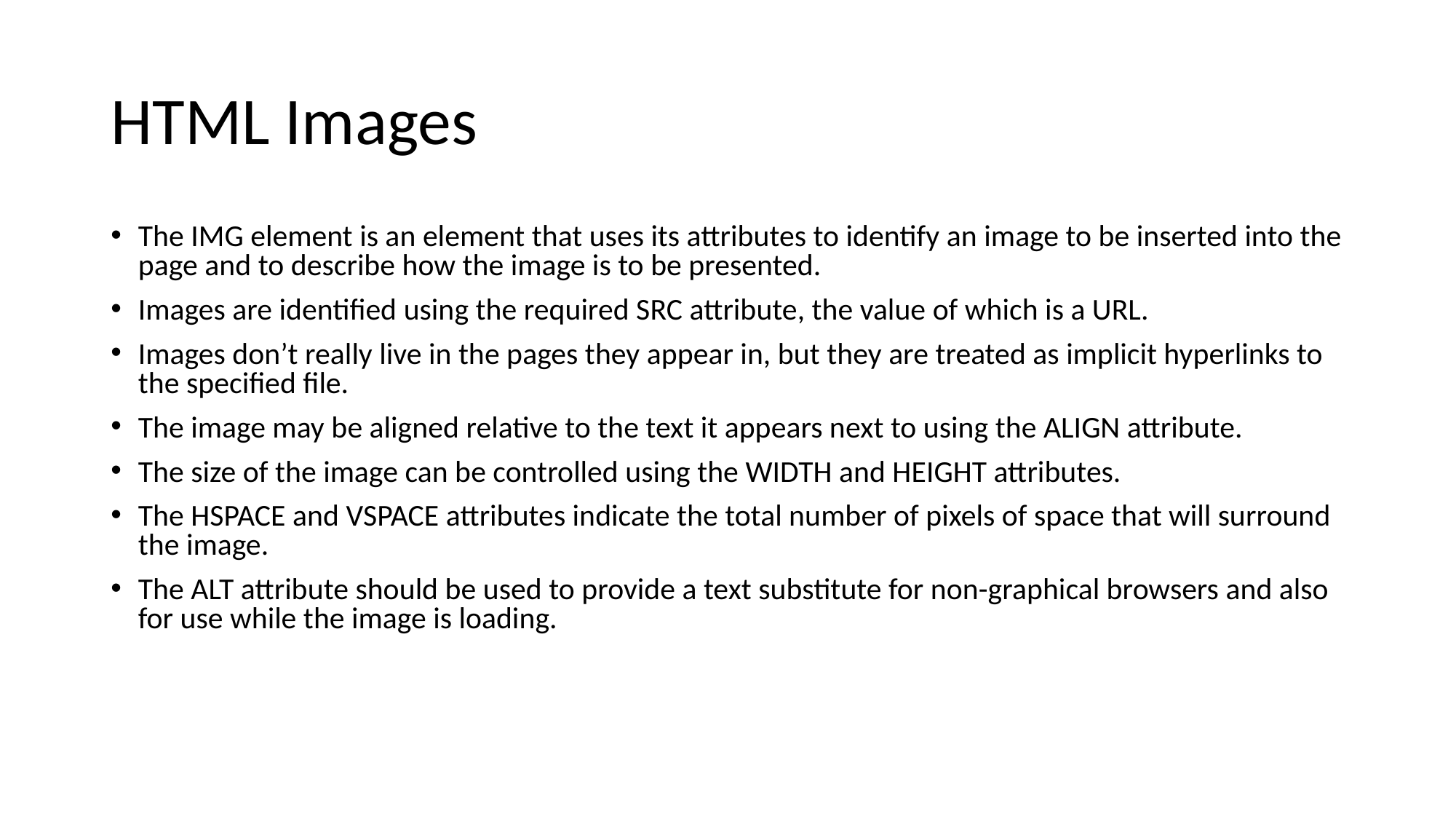

# HTML Images
The IMG element is an element that uses its attributes to identify an image to be inserted into the page and to describe how the image is to be presented.
Images are identified using the required SRC attribute, the value of which is a URL.
Images don’t really live in the pages they appear in, but they are treated as implicit hyperlinks to the specified file.
The image may be aligned relative to the text it appears next to using the ALIGN attribute.
The size of the image can be controlled using the WIDTH and HEIGHT attributes.
The HSPACE and VSPACE attributes indicate the total number of pixels of space that will surround the image.
The ALT attribute should be used to provide a text substitute for non-graphical browsers and also for use while the image is loading.